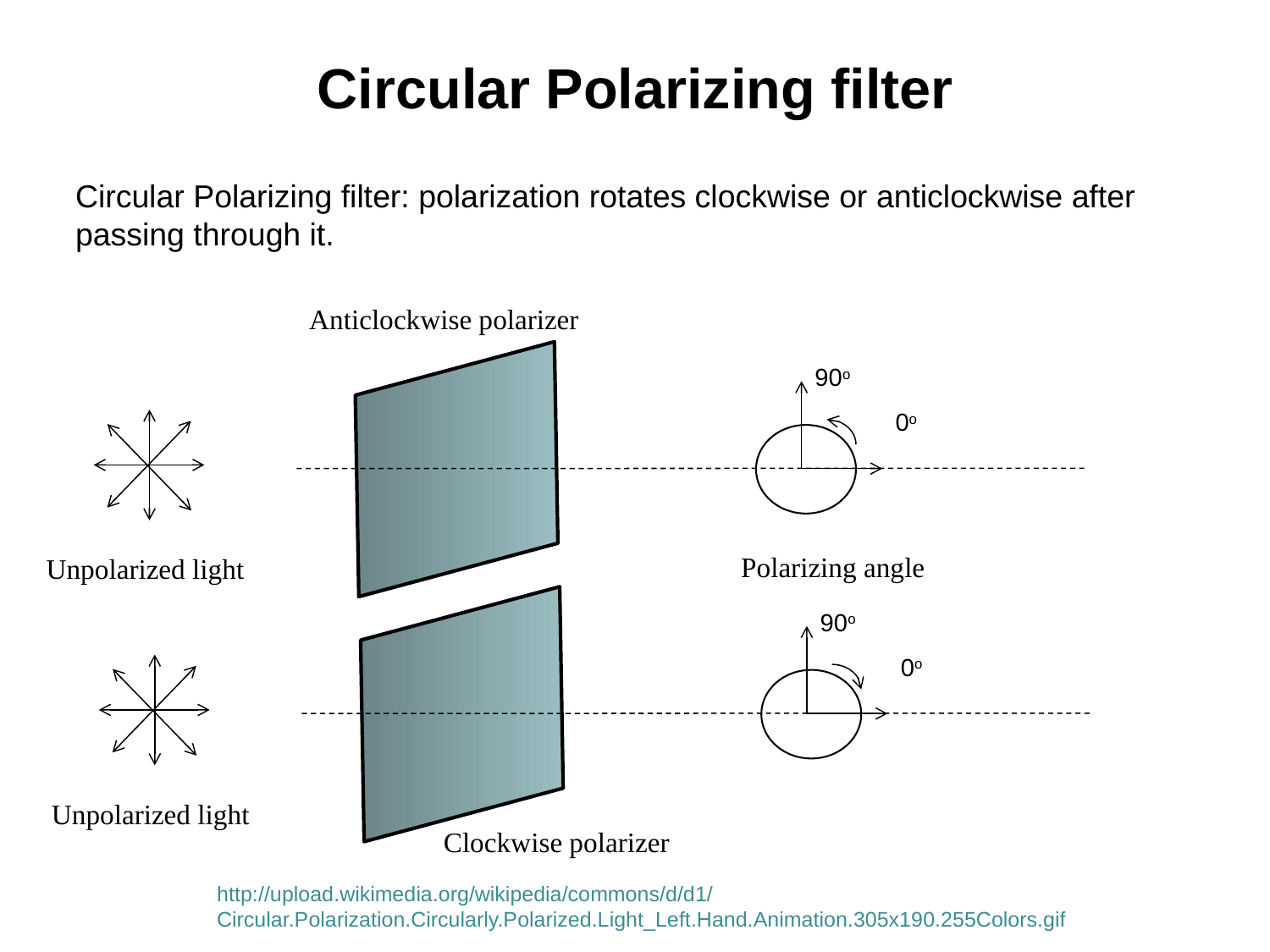

Circular Polarizing filter
Circular Polarizing filter: polarization rotates clockwise or anticlockwise after passing through it.
Anticlockwise polarizer
90o

0o

Polarizing angle
Unpolarized light
90o

0o

Unpolarized light
Clockwise polarizer
http://upload.wikimedia.org/wikipedia/commons/d/d1/Circular.Polarization.Circularly.Polarized.Light_Left.Hand.Animation.305x190.255Colors.gif